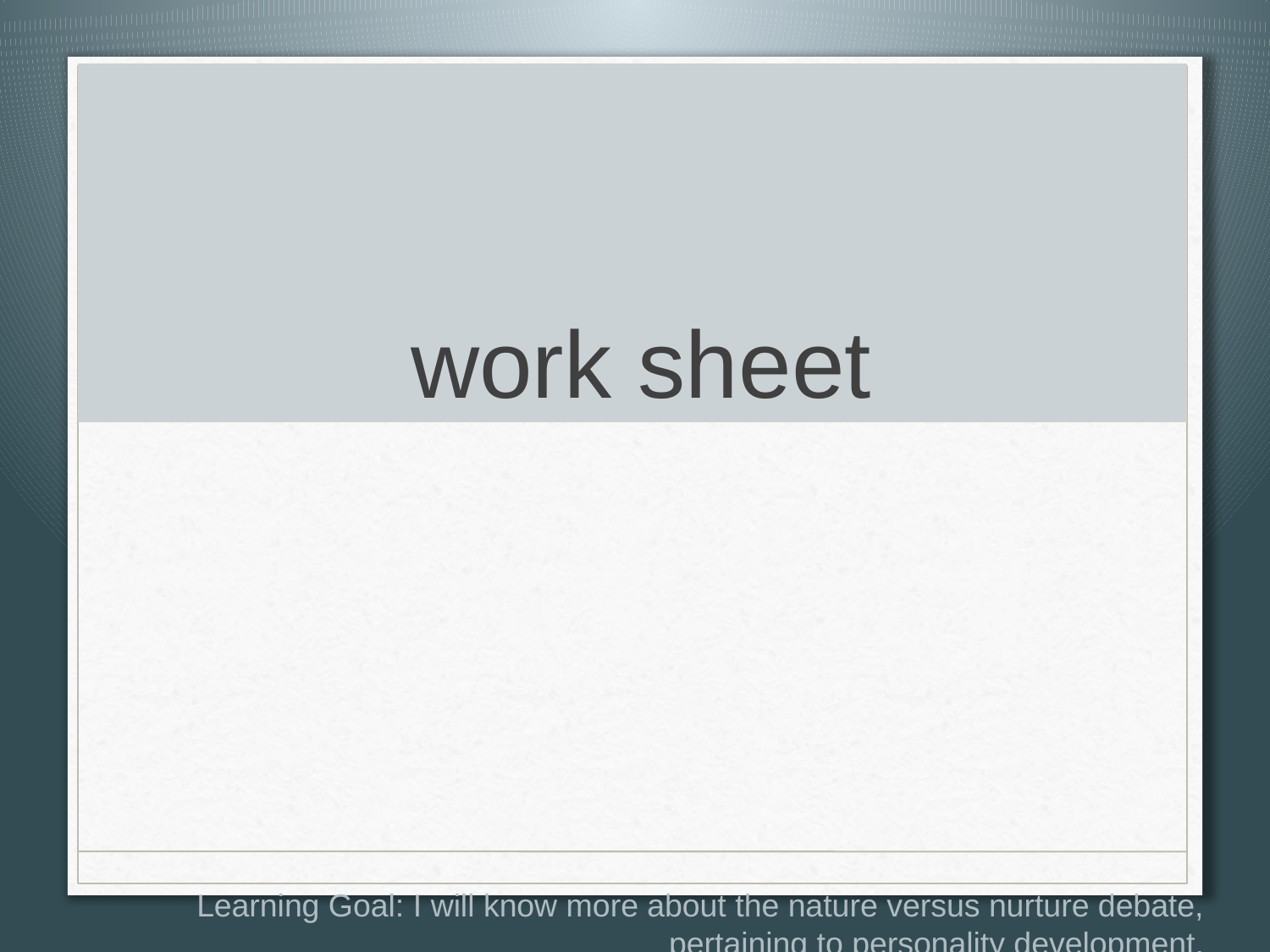

# work sheet
Learning Goal: I will know more about the nature versus nurture debate, pertaining to personality development.